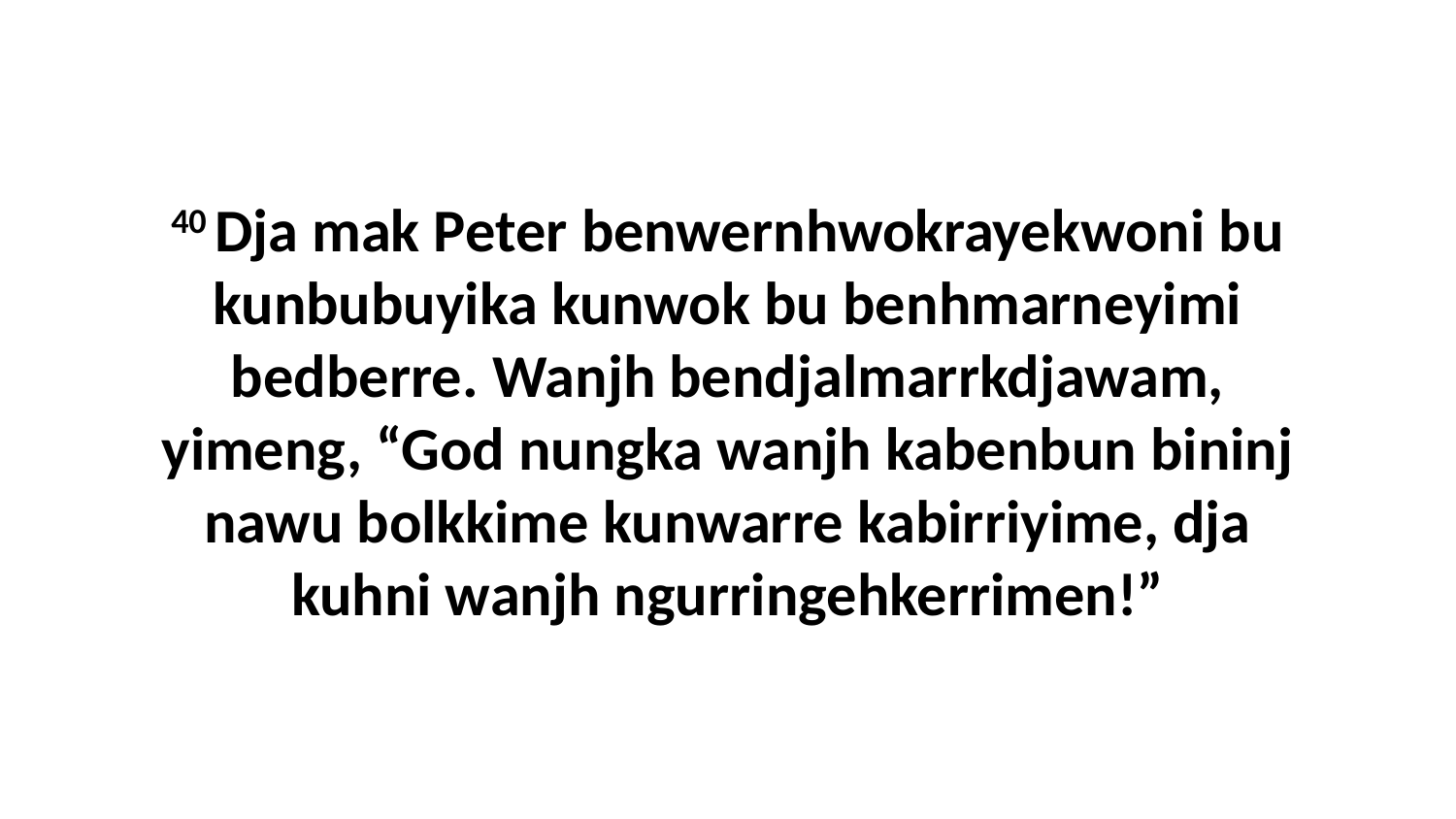

40 Dja mak Peter benwernhwokrayekwoni bu kunbubuyika kunwok bu benhmarneyimi bedberre. Wanjh bendjalmarrkdjawam, yimeng, “God nungka wanjh kabenbun bininj nawu bolkkime kunwarre kabirriyime, dja kuhni wanjh ngurringehkerrimen!”